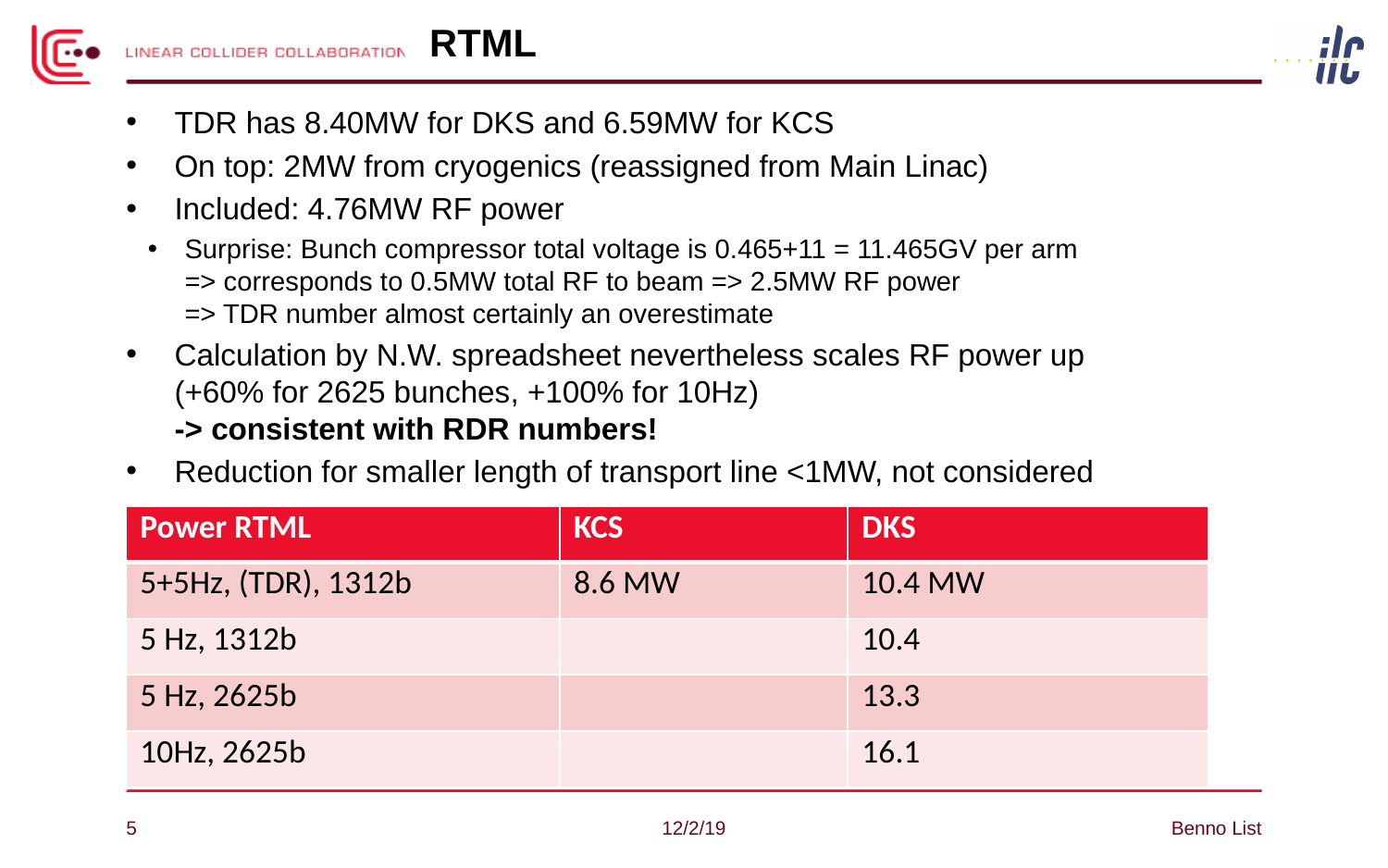

# RTML
TDR has 8.40MW for DKS and 6.59MW for KCS
On top: 2MW from cryogenics (reassigned from Main Linac)
Included: 4.76MW RF power
Surprise: Bunch compressor total voltage is 0.465+11 = 11.465GV per arm
=> corresponds to 0.5MW total RF to beam => 2.5MW RF power
=> TDR number almost certainly an overestimate
Calculation by N.W. spreadsheet nevertheless scales RF power up
(+60% for 2625 bunches, +100% for 10Hz)
-> consistent with RDR numbers!
Reduction for smaller length of transport line <1MW, not considered

| Power RTML | KCS | DKS |
| --- | --- | --- |
| 5+5Hz, (TDR), 1312b | 8.6 MW | 10.4 MW |
| 5 Hz, 1312b |  | 10.4 |
| 5 Hz, 2625b |  | 13.3 |
| 10Hz, 2625b |  | 16.1 |
5
12/2/19
Benno List